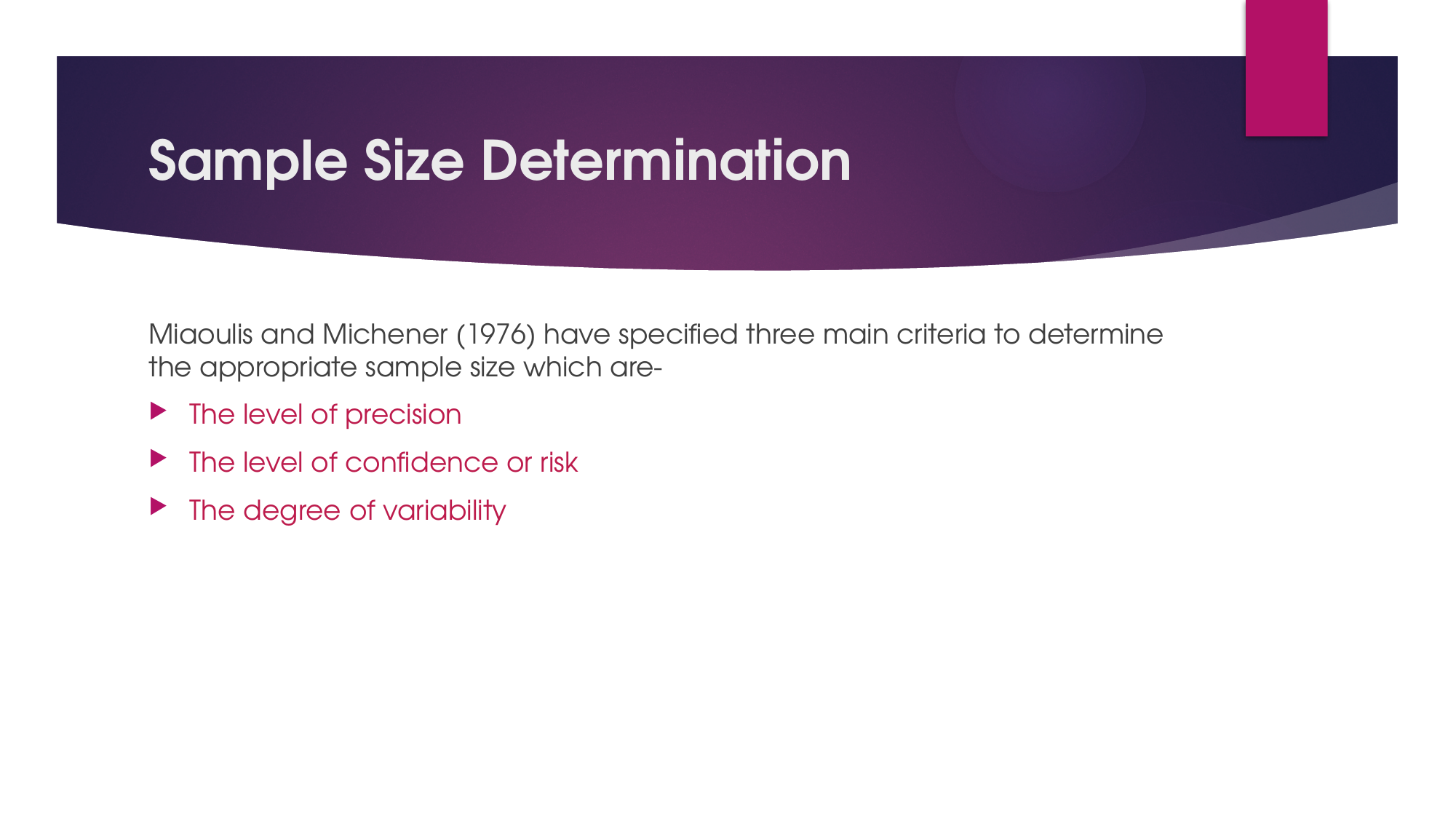

# Sample Size Determination
Miaoulis and Michener (1976) have specified three main criteria to determine the appropriate sample size which are-
The level of precision
The level of confidence or risk
The degree of variability